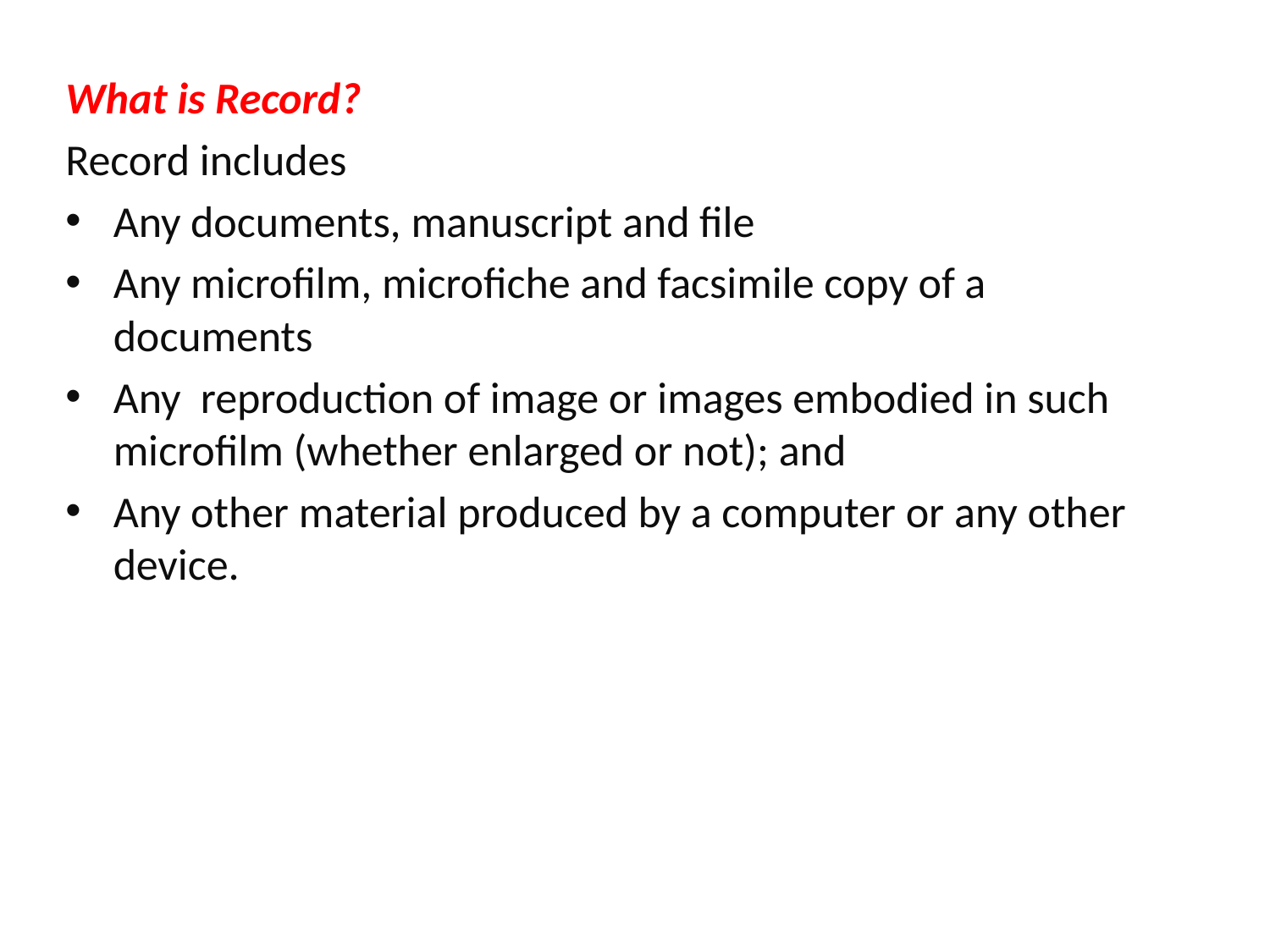

What is Record?
Record includes
Any documents, manuscript and file
Any microfilm, microfiche and facsimile copy of a documents
Any  reproduction of image or images embodied in such microfilm (whether enlarged or not); and
Any other material produced by a computer or any other device.